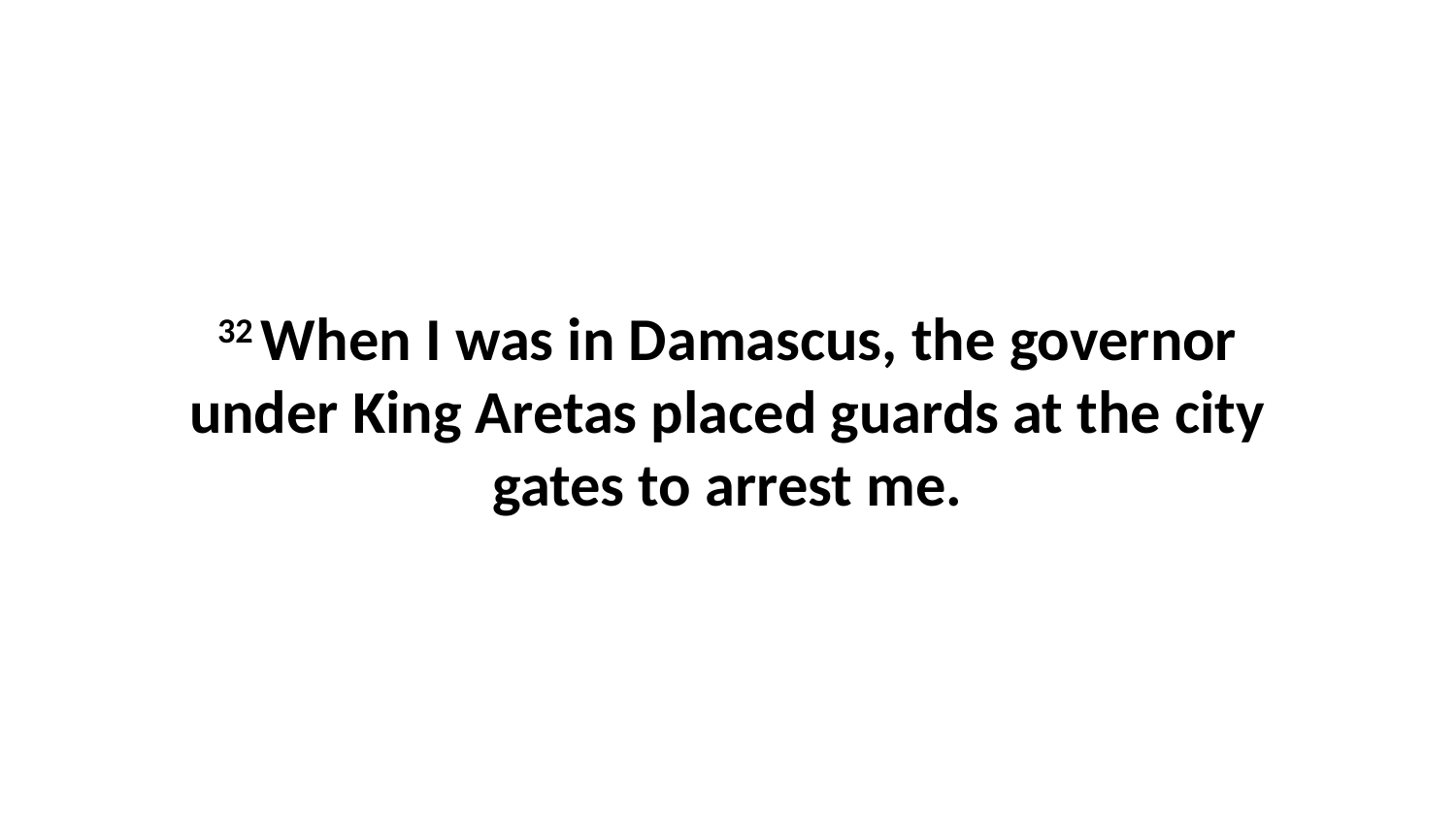

32 When I was in Damascus, the governor under King Aretas placed guards at the city gates to arrest me.